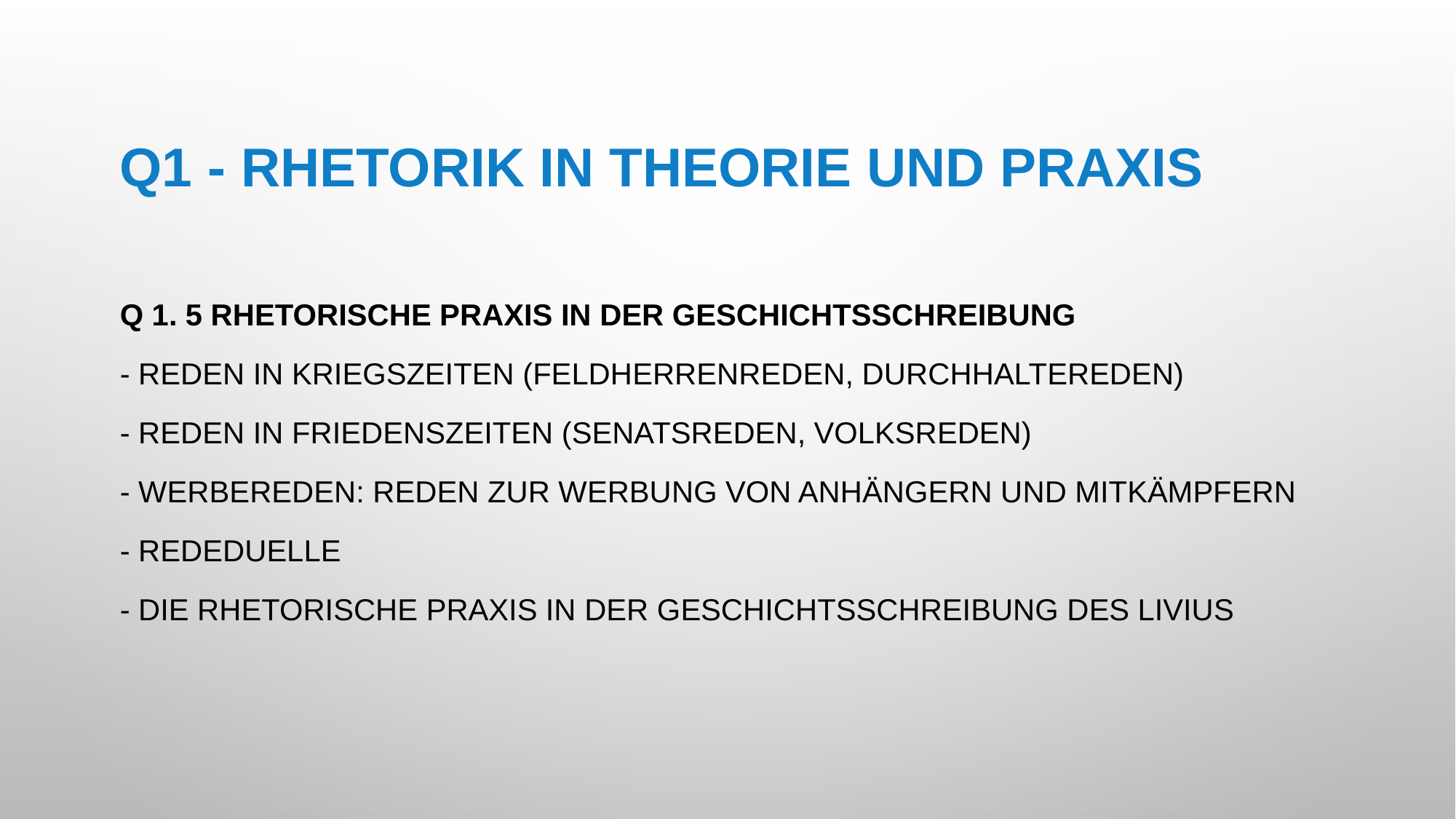

# Q1 - Rhetorik in Theorie und Praxis
Q 1. 5 Rhetorische Praxis in der Geschichtsschreibung
- Reden in Kriegszeiten (Feldherrenreden, Durchhaltereden)
- Reden in Friedenszeiten (Senatsreden, Volksreden)
- Werbereden: Reden zur Werbung von Anhängern und Mitkämpfern
- Rededuelle
- die rhetorische Praxis in der Geschichtsschreibung des Livius